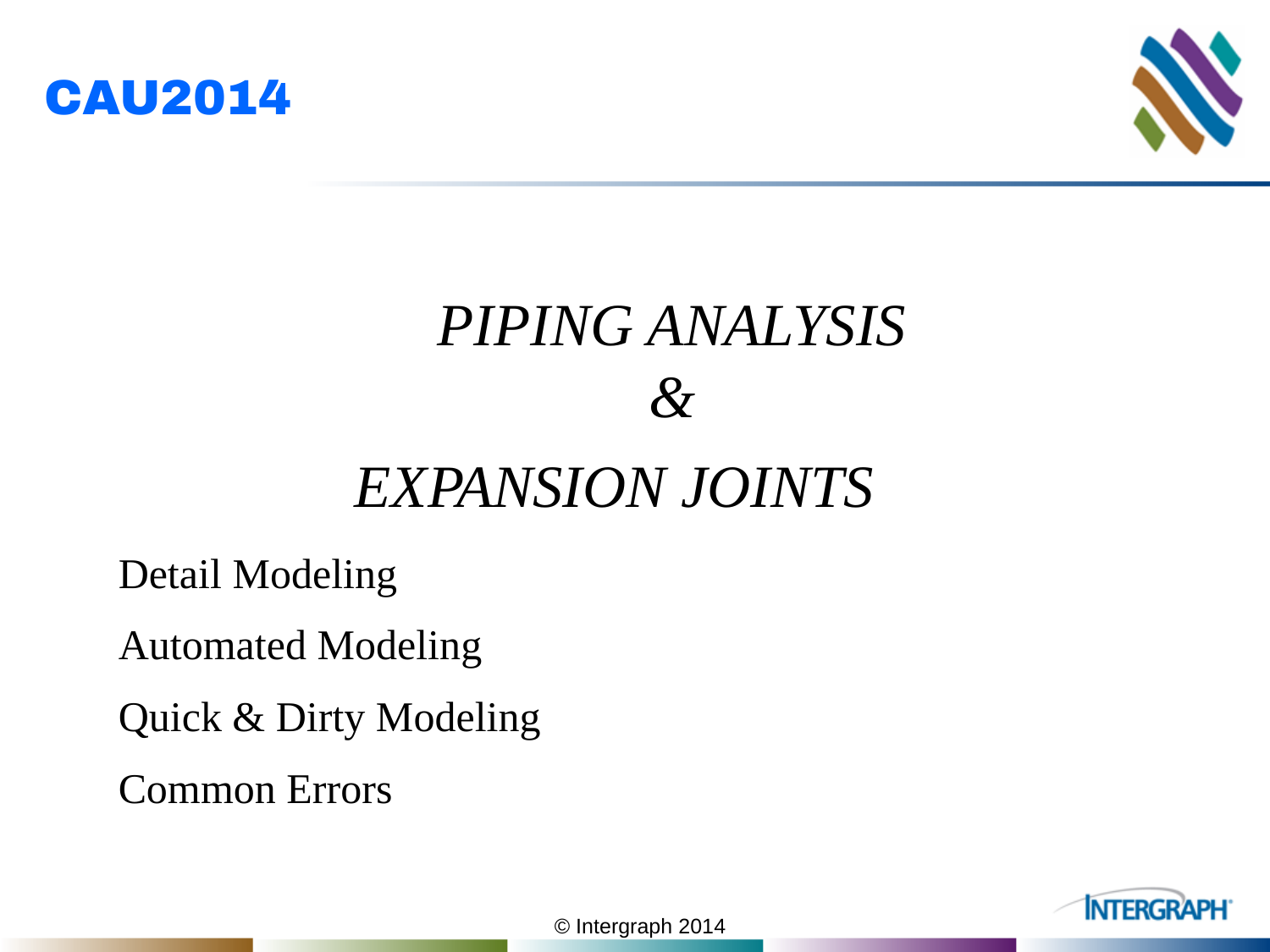

# CAU2014
PIPING ANALYSIS
&
EXPANSION JOINTS
Detail Modeling
Automated Modeling
Quick & Dirty Modeling
Common Errors